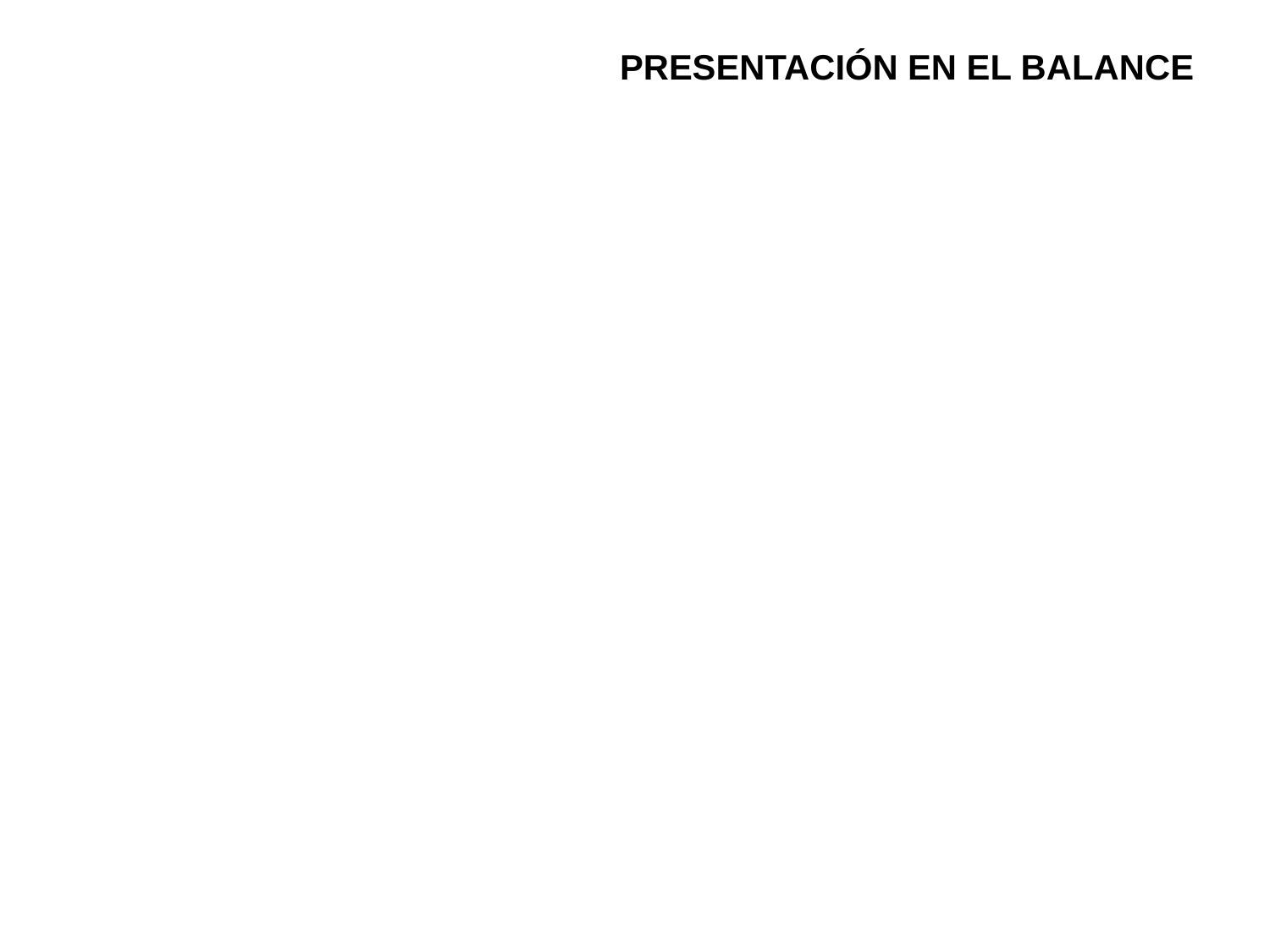

# PRESENTACIÓN EN EL BALANCE
Los activos por impuestos diferidos y los activos y pasivos por impuestos corrientes deben ser presentados en el balance en forma separada de los otros activos y pasivos

Los activos y pasivos por impuestos diferidos se deben presentar por separado de activos y pasivos por impuestos corrientes

Los activos y pasivos por impuestos diferidos no deben ser clasificados dentro de los activos y pasivos circulantes (si el balance hace tal distinción)